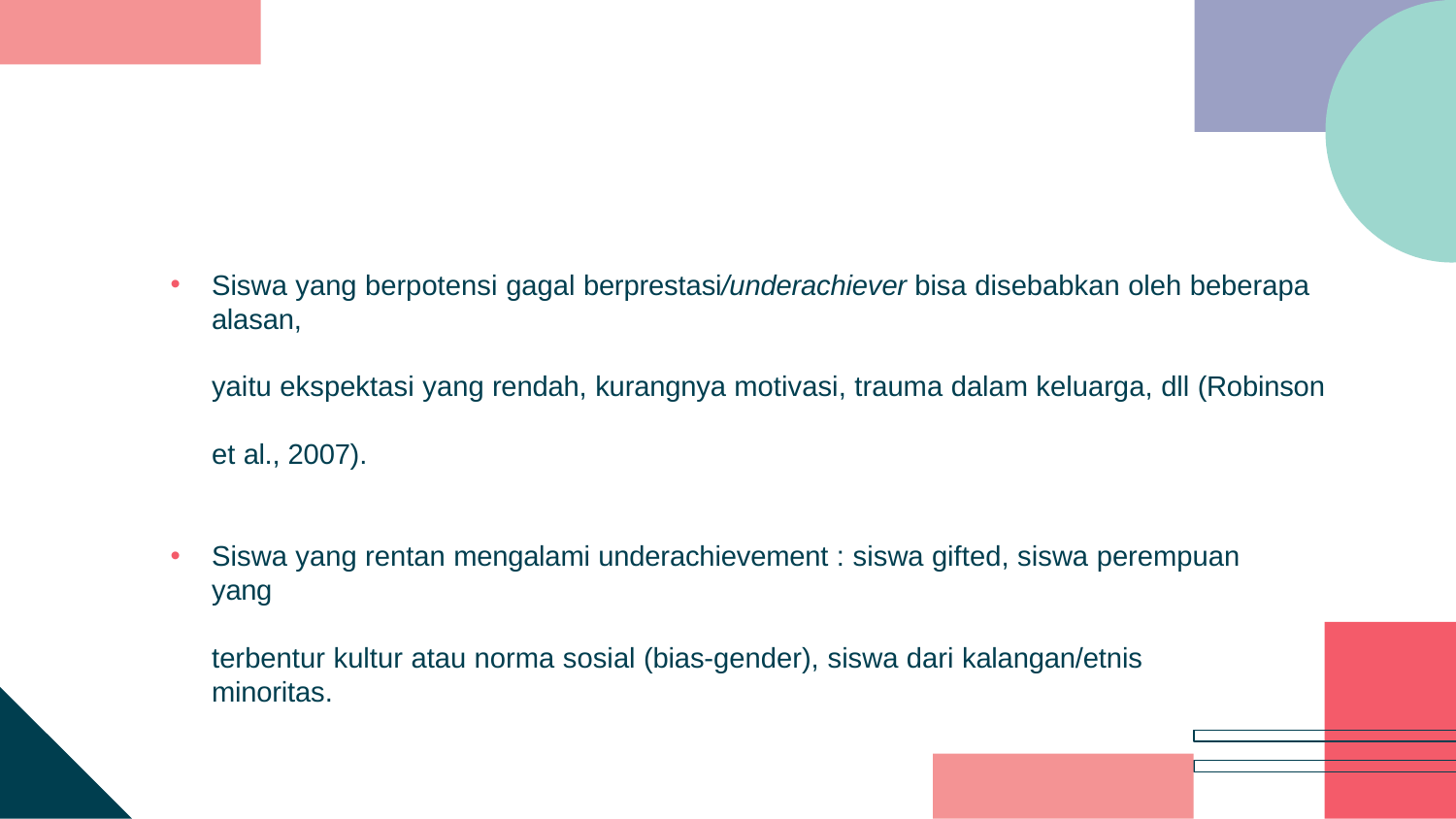

Siswa yang berpotensi gagal berprestasi/underachiever bisa disebabkan oleh beberapa alasan,
yaitu ekspektasi yang rendah, kurangnya motivasi, trauma dalam keluarga, dll (Robinson et al., 2007).
Siswa yang rentan mengalami underachievement : siswa gifted, siswa perempuan yang
terbentur kultur atau norma sosial (bias-gender), siswa dari kalangan/etnis minoritas.